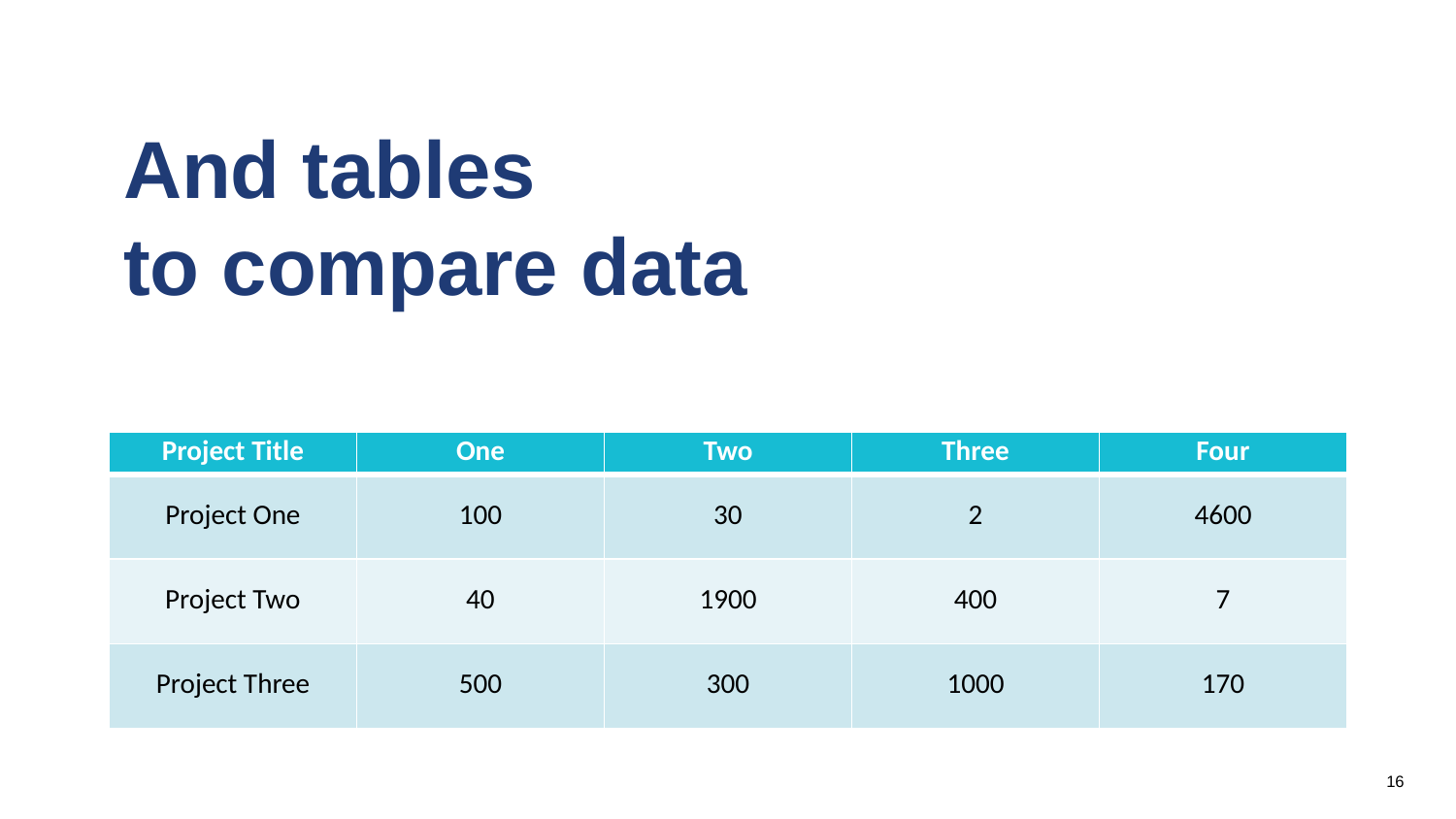

# And tables to compare data
| Project Title | One | Two | Three | Four |
| --- | --- | --- | --- | --- |
| Project One | 100 | 30 | 2 | 4600 |
| Project Two | 40 | 1900 | 400 | 7 |
| Project Three | 500 | 300 | 1000 | 170 |
16